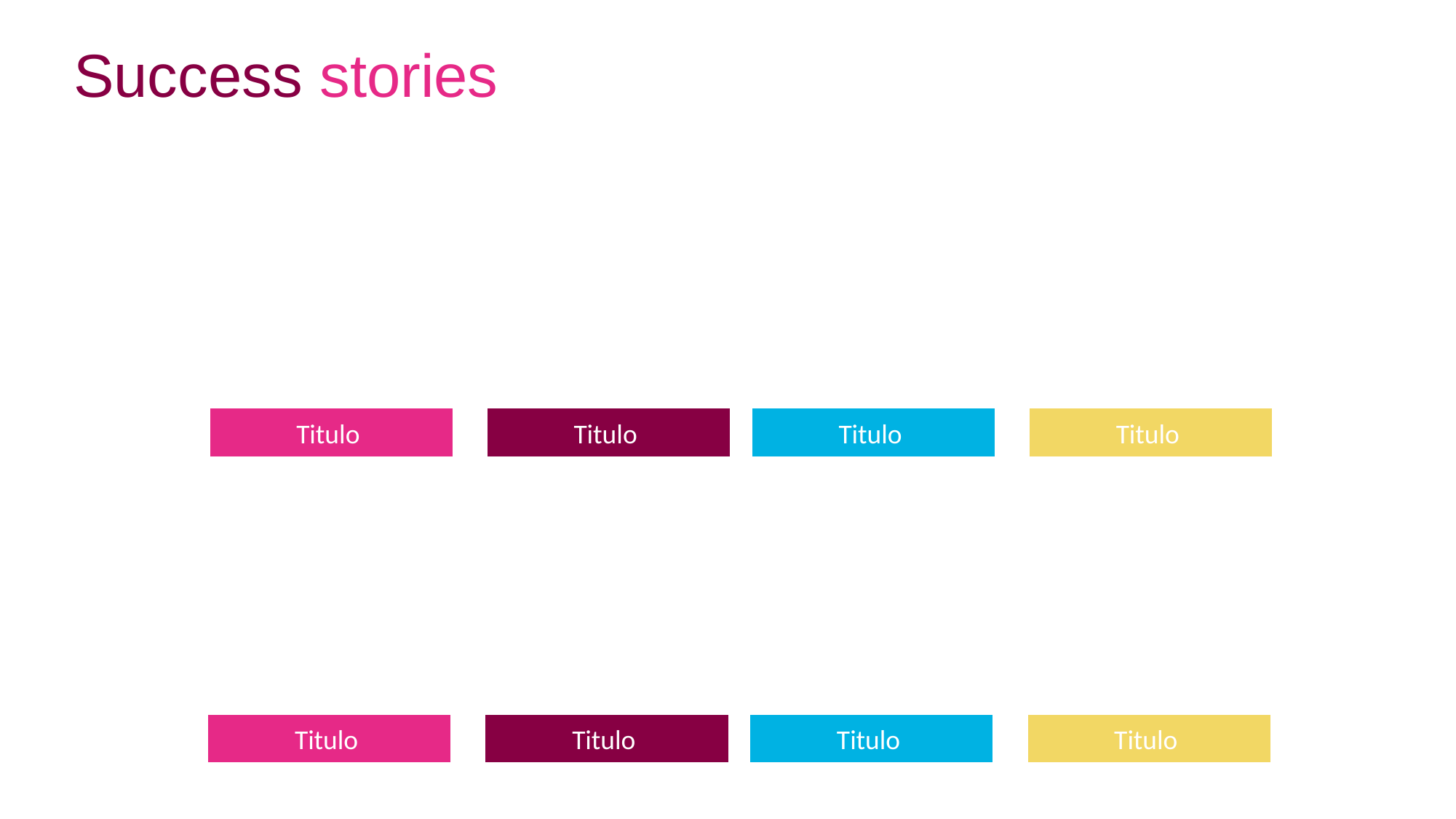

Success stories

Titulo
Titulo
Titulo
Titulo

Titulo
Titulo
Titulo
Titulo